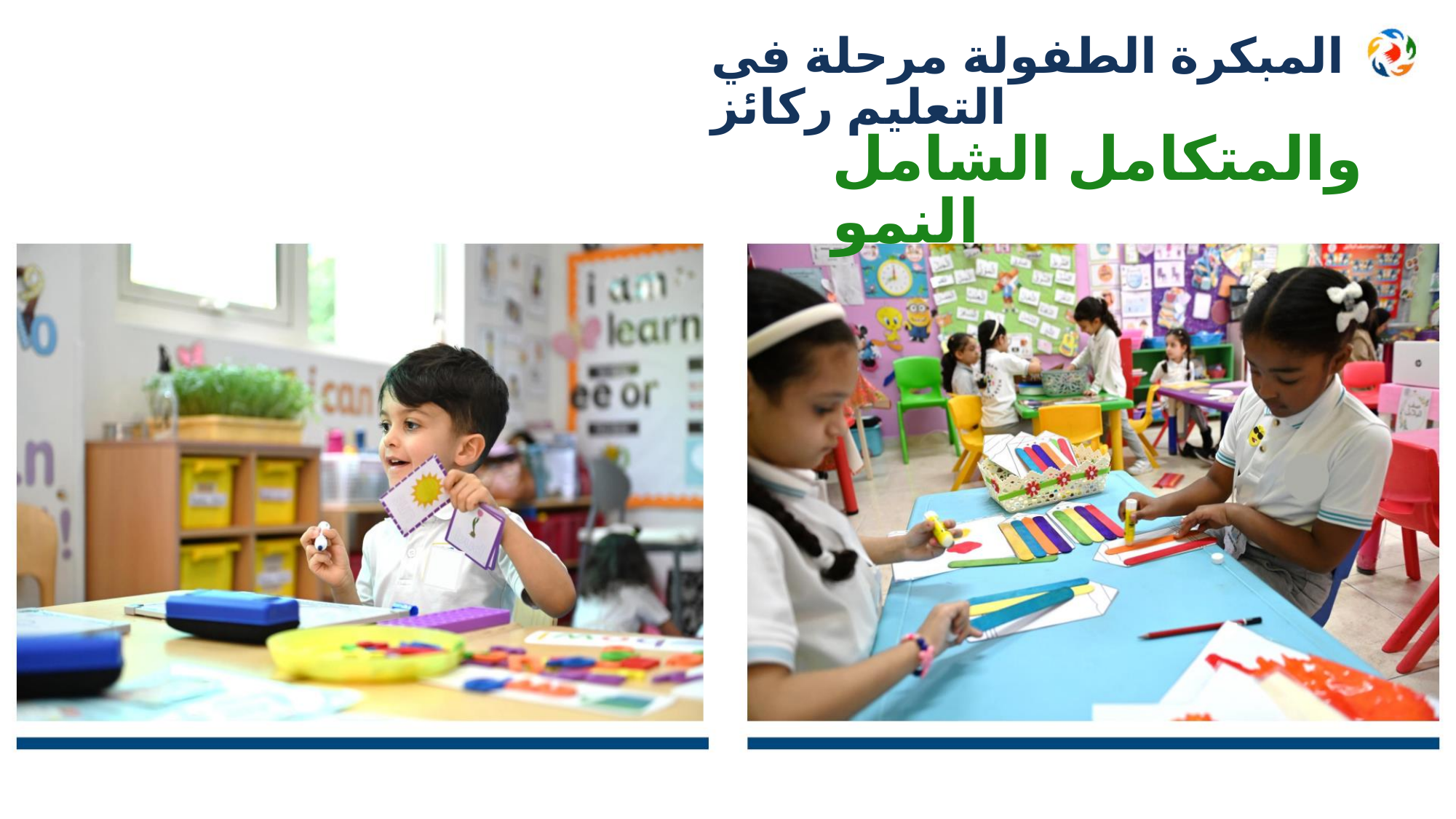

ﺍﻟﻤﺒﻜﺮﺓ ﺍﻟﻄﻔﻮﻟﺔ ﻣﺮﺣﻠﺔ ﻓﻲ ﺍﻟﺘﻌﻠﻴﻢ ﺭﻛﺎﺋﺰ
ﻭﺍﻟﻤﺘﻜﺎﻣﻞ ﺍﻟﺸﺎﻣﻞ ﺍﻟﻨﻤﻮ